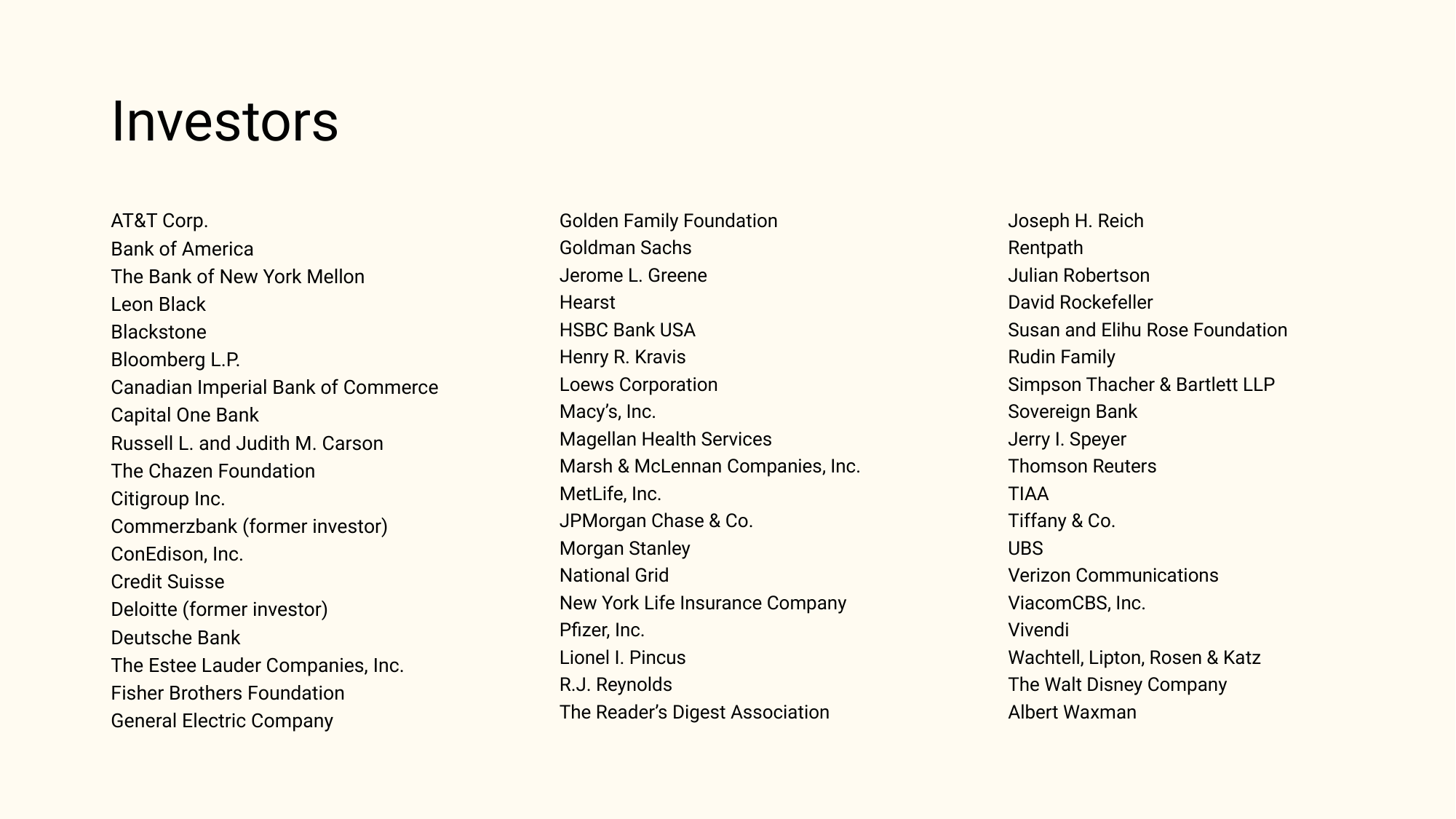

# Investors
AT&T Corp.
Bank of America
The Bank of New York Mellon
Leon Black
Blackstone
Bloomberg L.P.
Canadian Imperial Bank of Commerce
Capital One Bank
Russell L. and Judith M. Carson
The Chazen Foundation
Citigroup Inc.
Commerzbank (former investor)
ConEdison, Inc.
Credit Suisse
Deloitte (former investor)
Deutsche Bank
The Estee Lauder Companies, Inc.
Fisher Brothers Foundation
General Electric Company
Golden Family Foundation
Goldman Sachs
Jerome L. Greene
Hearst
HSBC Bank USA
Henry R. Kravis
Loews Corporation
Macy’s, Inc.
Magellan Health Services
Marsh & McLennan Companies, Inc.
MetLife, Inc.
JPMorgan Chase & Co.
Morgan Stanley
National Grid
New York Life Insurance Company
Pfizer, Inc.
Lionel I. Pincus
R.J. Reynolds
The Reader’s Digest Association

Joseph H. Reich
Rentpath
Julian Robertson
David Rockefeller
Susan and Elihu Rose Foundation
Rudin Family
Simpson Thacher & Bartlett LLP
Sovereign Bank
Jerry I. Speyer
Thomson Reuters
TIAA
Tiffany & Co.
UBS
Verizon Communications
ViacomCBS, Inc.
Vivendi
Wachtell, Lipton, Rosen & Katz
The Walt Disney Company
Albert Waxman